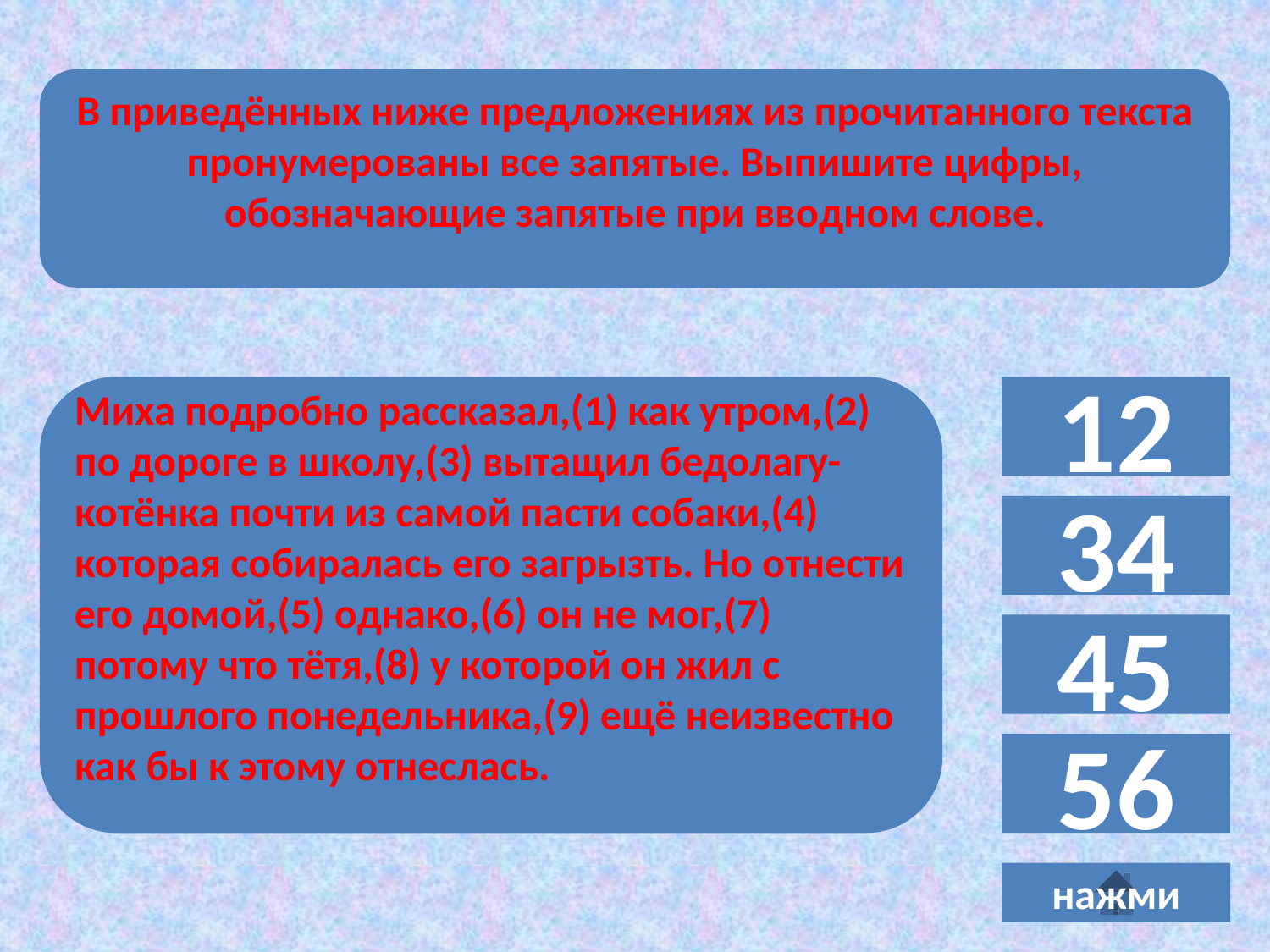

В приведённых ниже предложениях из прочитанного текста пронумерованы все запятые. Выпишите цифры, обозначающие запятые при вводном слове.

Миха подробно рассказал,(1) как утром,(2) по дороге в школу,(3) вытащил бедолагу-котёнка почти из самой пасти собаки,(4) которая собиралась его загрызть. Но отнести его домой,(5) однако,(6) он не мог,(7) потому что тётя,(8) у которой он жил с прошлого понедельника,(9) ещё неизвестно как бы к этому отнеслась.

12
34
45
56
нажми